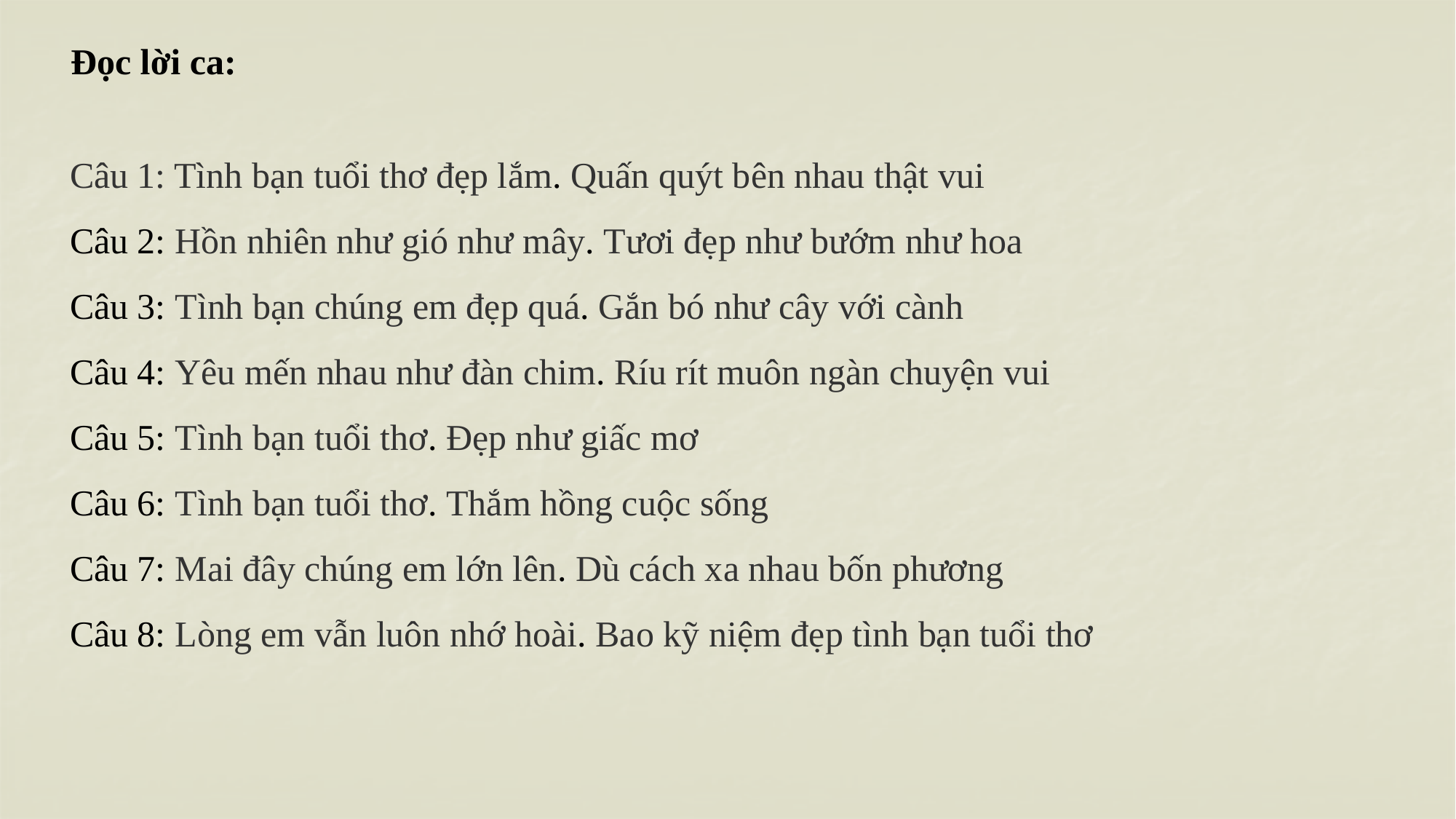

Đọc lời ca:
Câu 1: Tình bạn tuổi thơ đẹp lắm. Quấn quýt bên nhau thật vui
Câu 2: Hồn nhiên như gió như mây. Tươi đẹp như bướm như hoa
Câu 3: Tình bạn chúng em đẹp quá. Gắn bó như cây với cành
Câu 4: Yêu mến nhau như đàn chim. Ríu rít muôn ngàn chuyện vui
Câu 5: Tình bạn tuổi thơ. Đẹp như giấc mơ
Câu 6: Tình bạn tuổi thơ. Thắm hồng cuộc sống
Câu 7: Mai đây chúng em lớn lên. Dù cách xa nhau bốn phương
Câu 8: Lòng em vẫn luôn nhớ hoài. Bao kỹ niệm đẹp tình bạn tuổi thơ